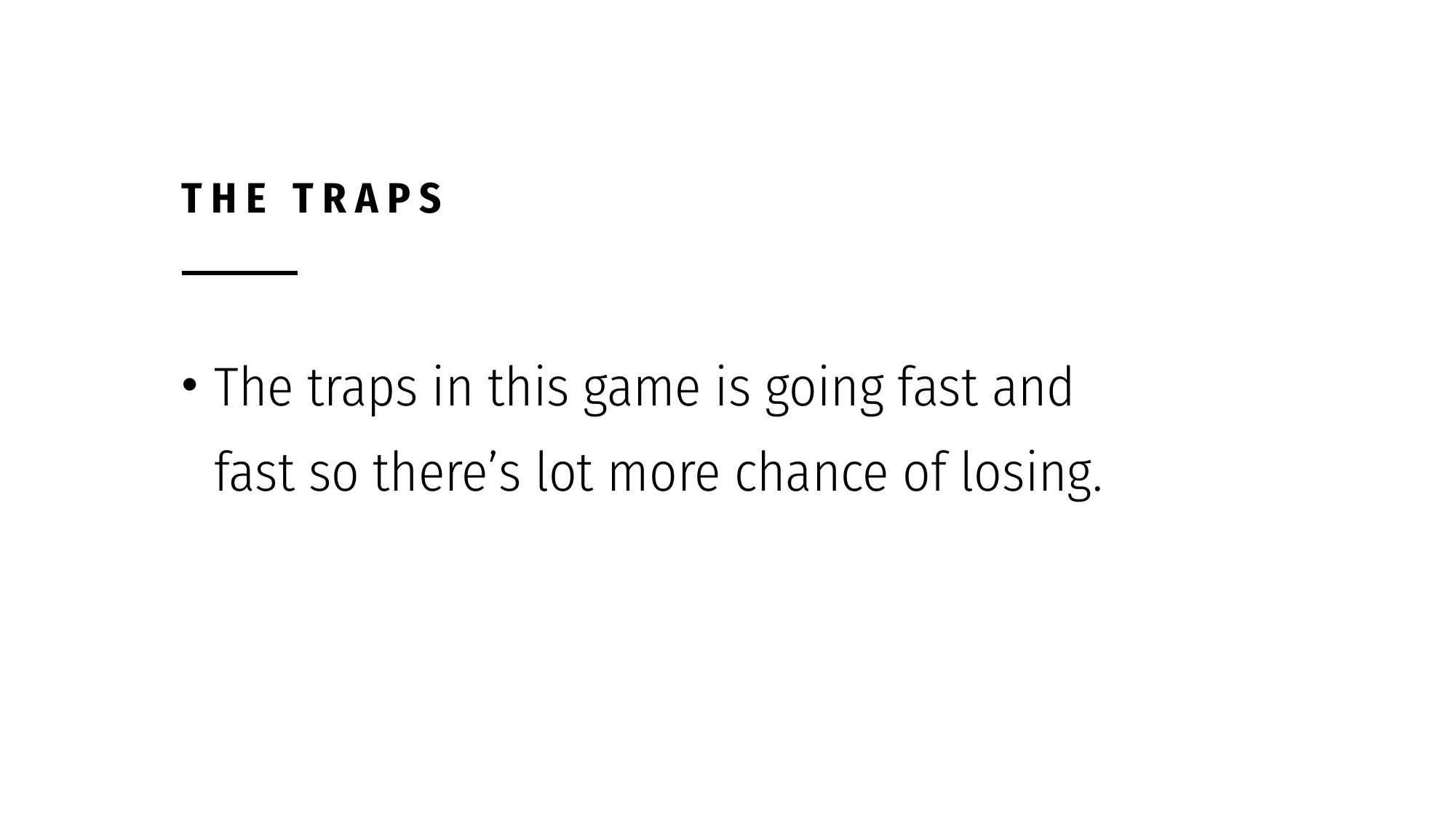

# The traps
The traps in this game is going fast and fast so there’s lot more chance of losing.